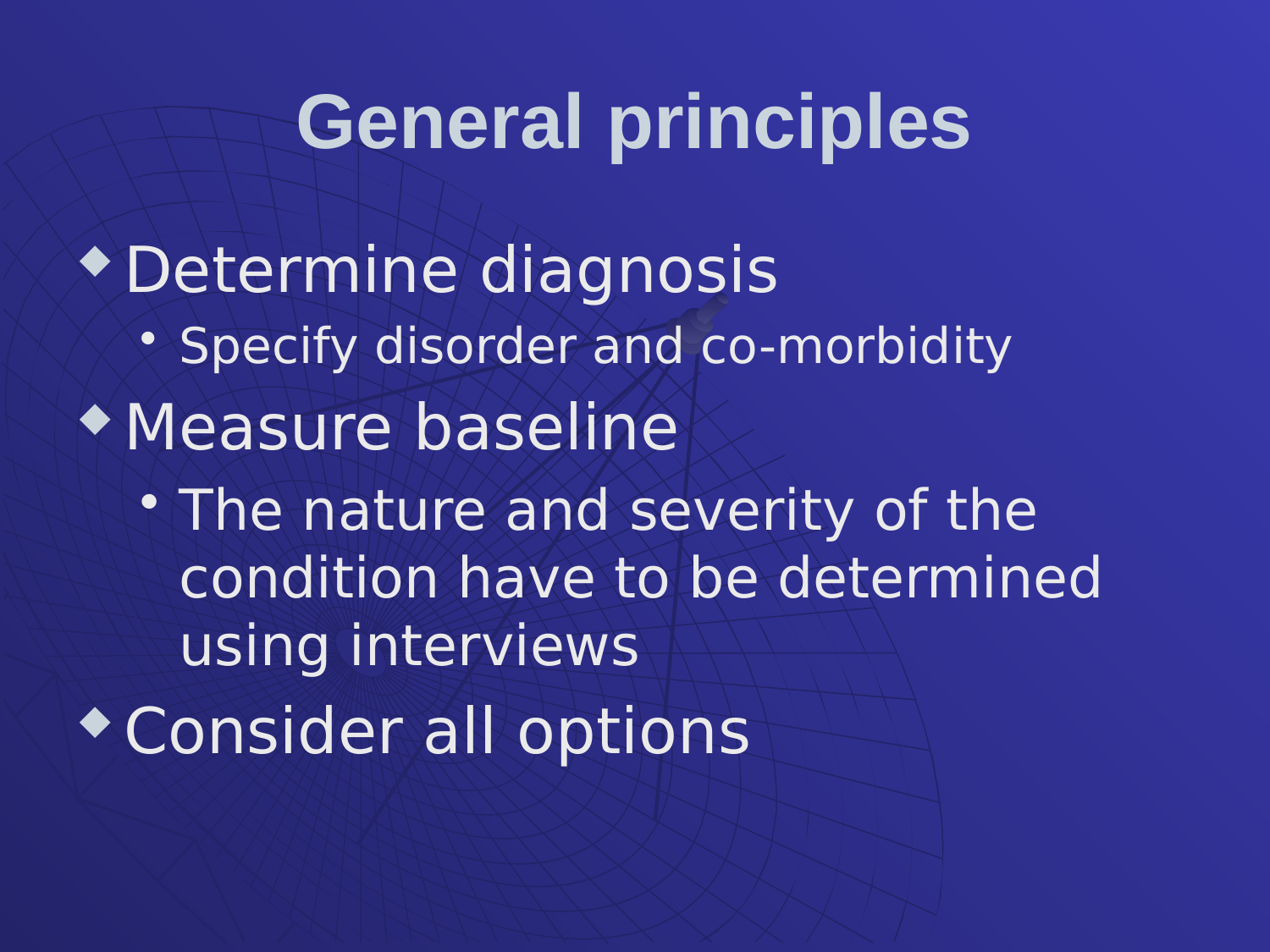

# General principles
Determine diagnosis
Specify disorder and co-morbidity
Measure baseline
The nature and severity of the condition have to be determined using interviews
Consider all options